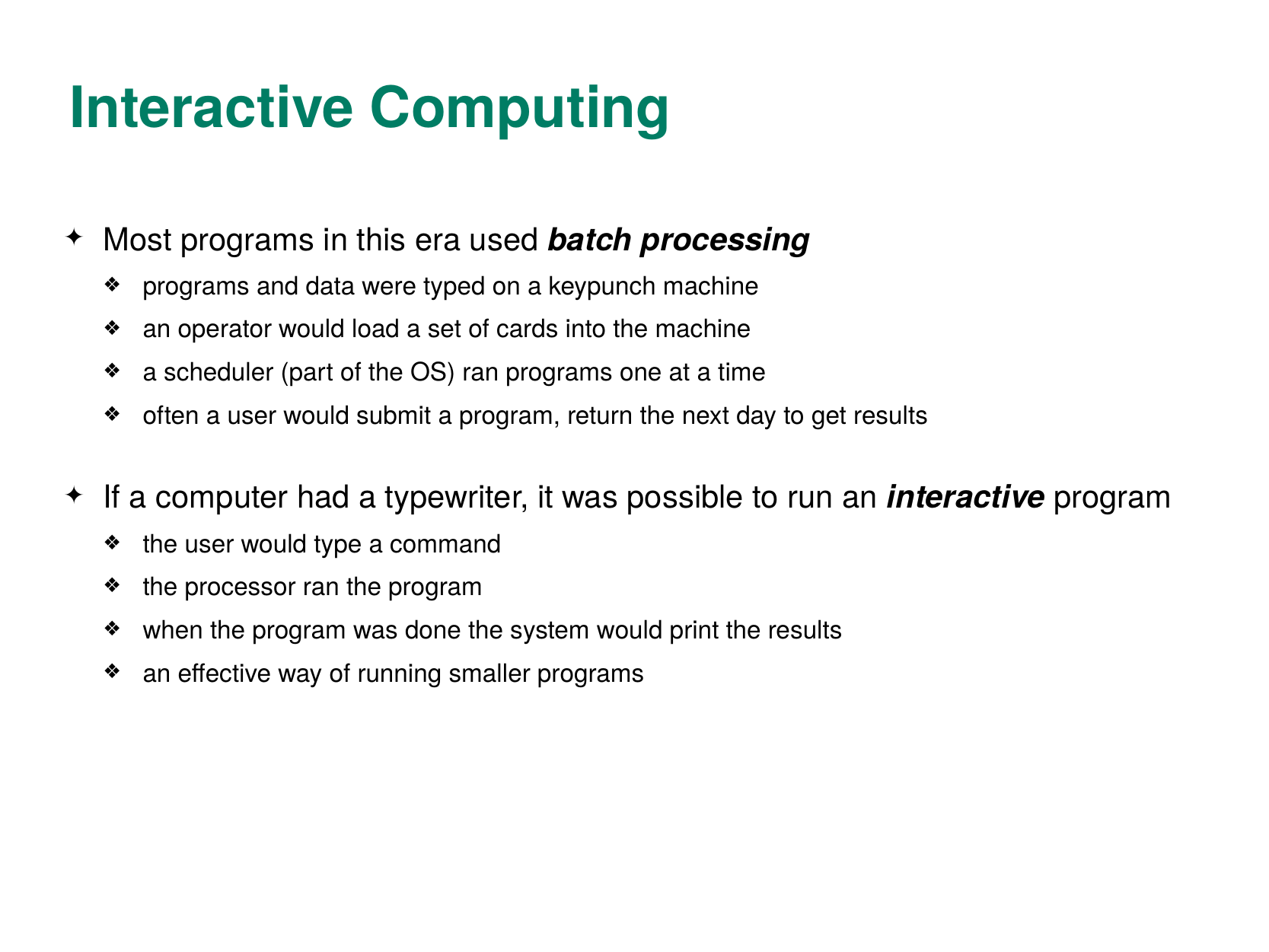

# Interactive Computing
Most programs in this era used batch processing
programs and data were typed on a keypunch machine
an operator would load a set of cards into the machine
a scheduler (part of the OS) ran programs one at a time
often a user would submit a program, return the next day to get results
If a computer had a typewriter, it was possible to run an interactive program
the user would type a command
the processor ran the program
when the program was done the system would print the results
an effective way of running smaller programs